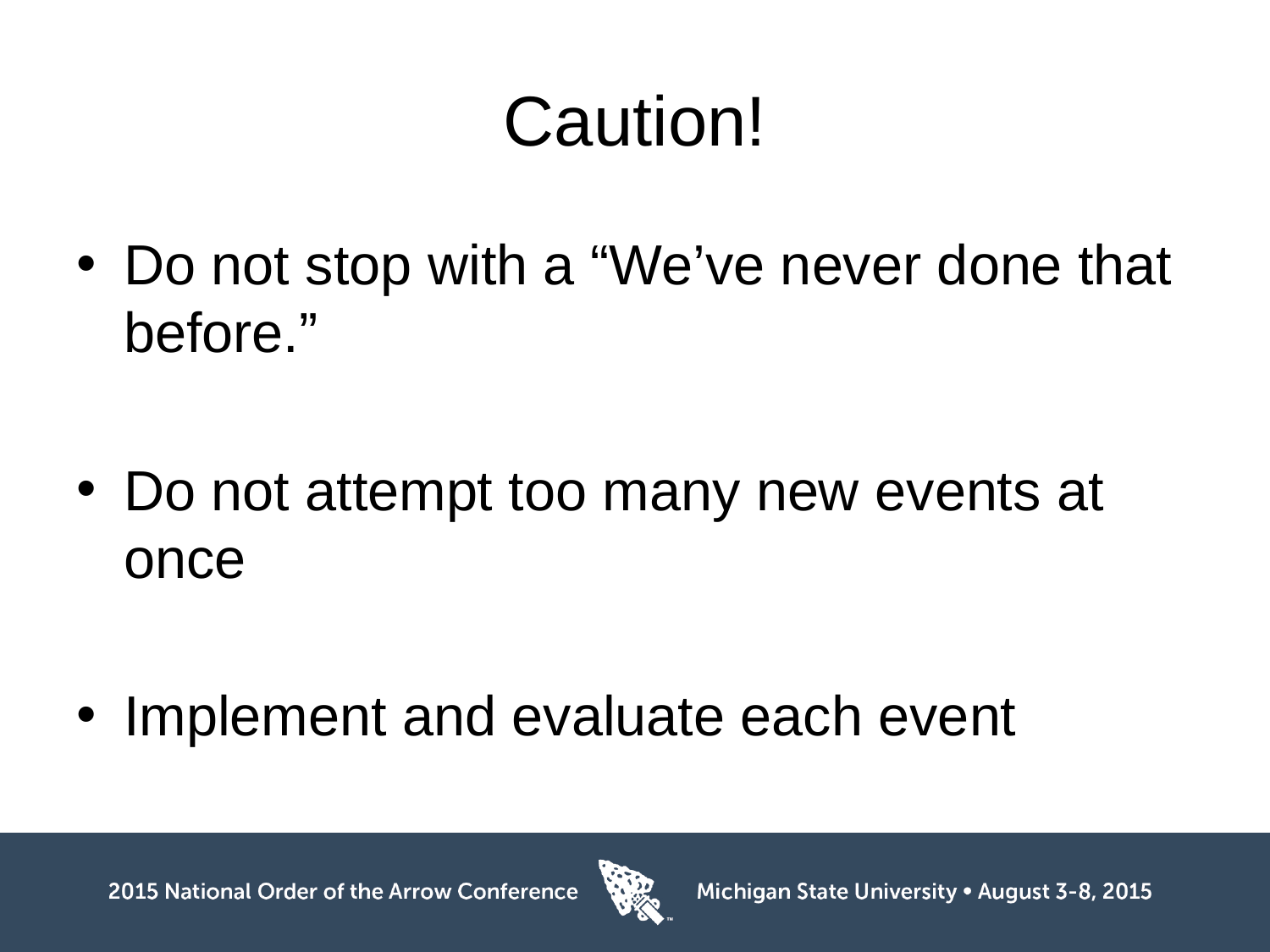

# Caution!
Do not stop with a “We’ve never done that before.”

Do not attempt too many new events at once

Implement and evaluate each event